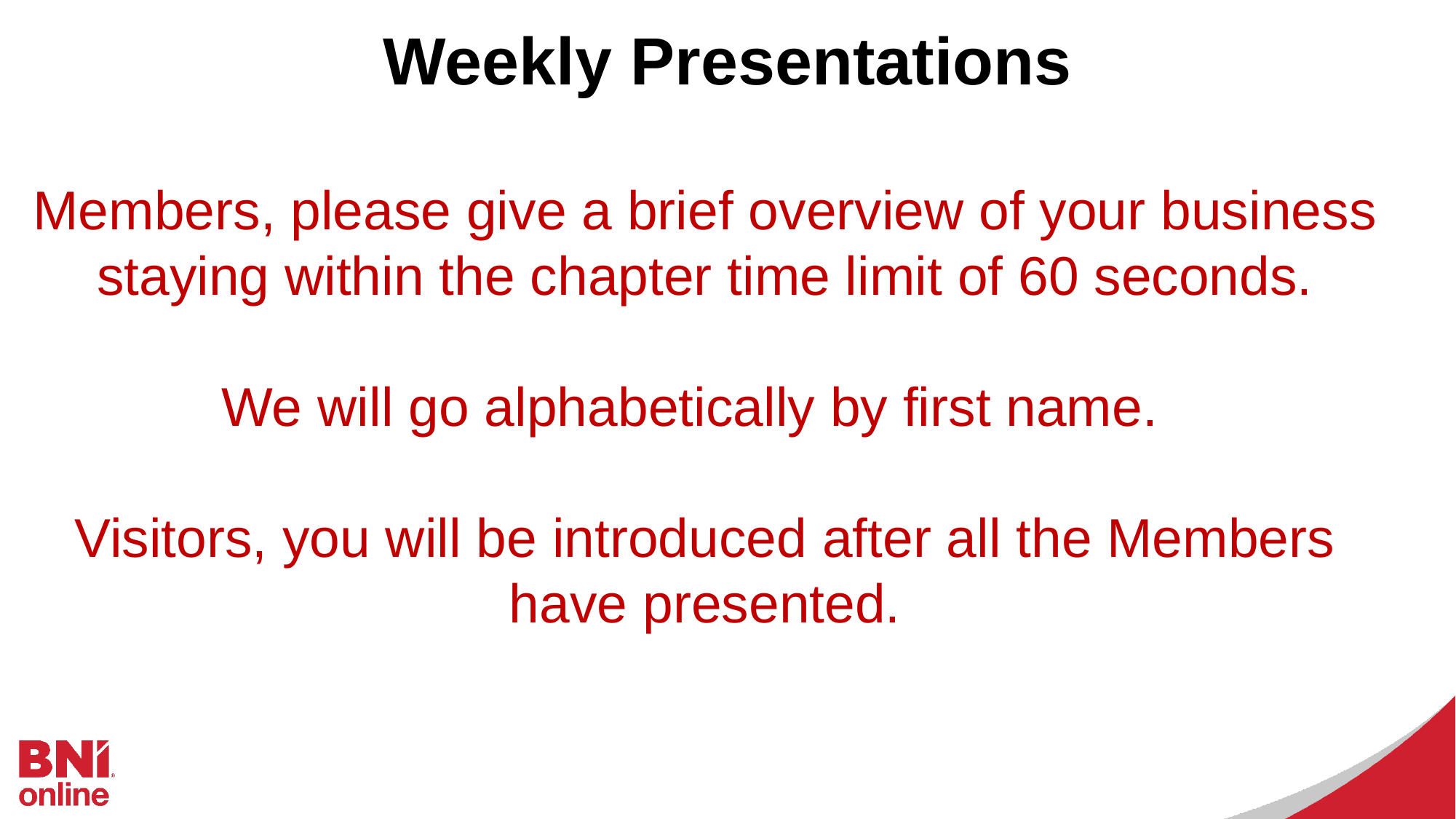

Weekly Presentations
Members, please give a brief overview of your business
staying within the chapter time limit of 60 seconds.

We will go alphabetically by first name.

Visitors, you will be introduced after all the Members
have presented.